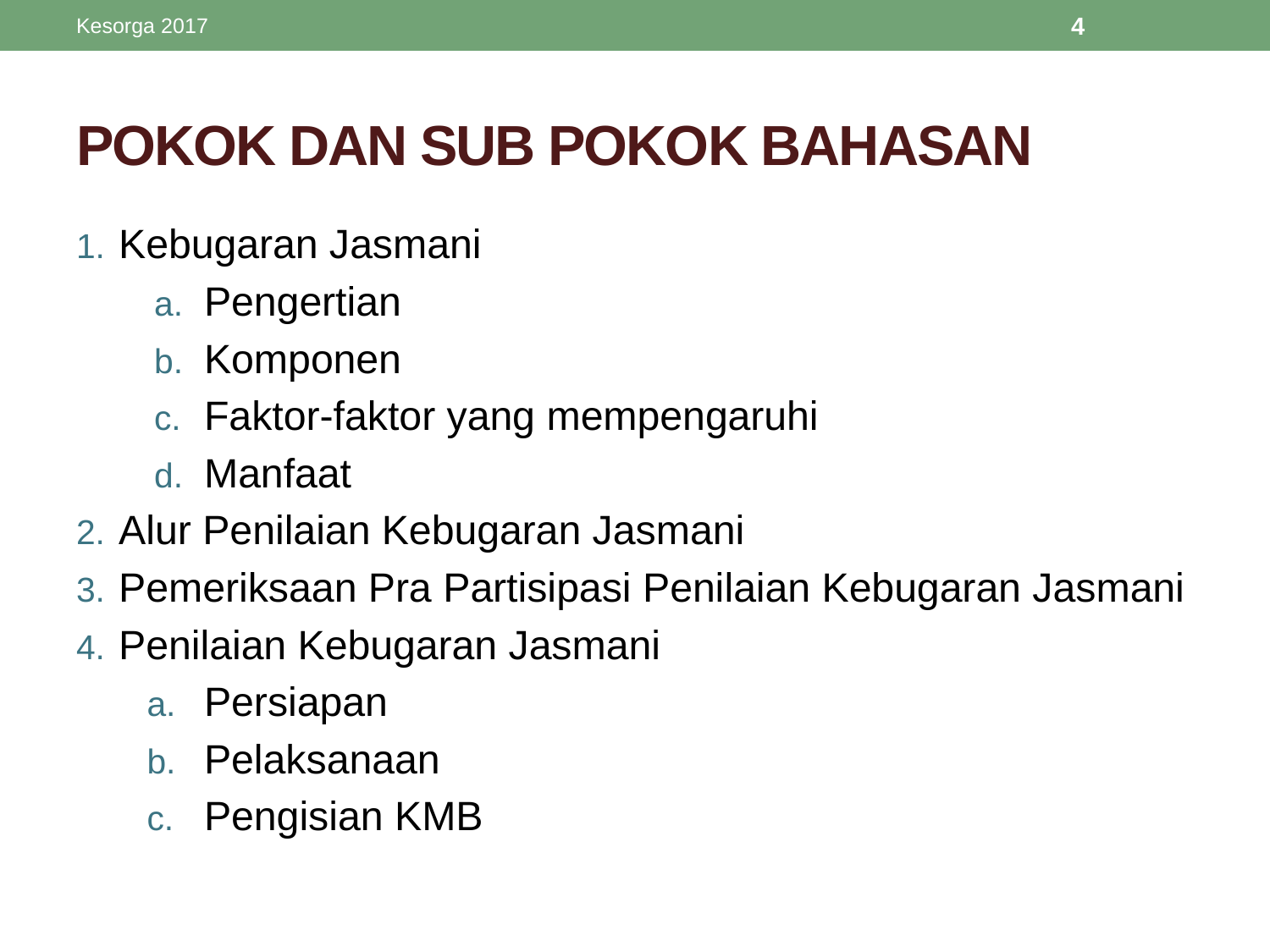

Kesorga 2017
4
# POKOK DAN SUB POKOK BAHASAN
Kebugaran Jasmani
Pengertian
Komponen
Faktor-faktor yang mempengaruhi
Manfaat
Alur Penilaian Kebugaran Jasmani
Pemeriksaan Pra Partisipasi Penilaian Kebugaran Jasmani
Penilaian Kebugaran Jasmani
Persiapan
Pelaksanaan
Pengisian KMB